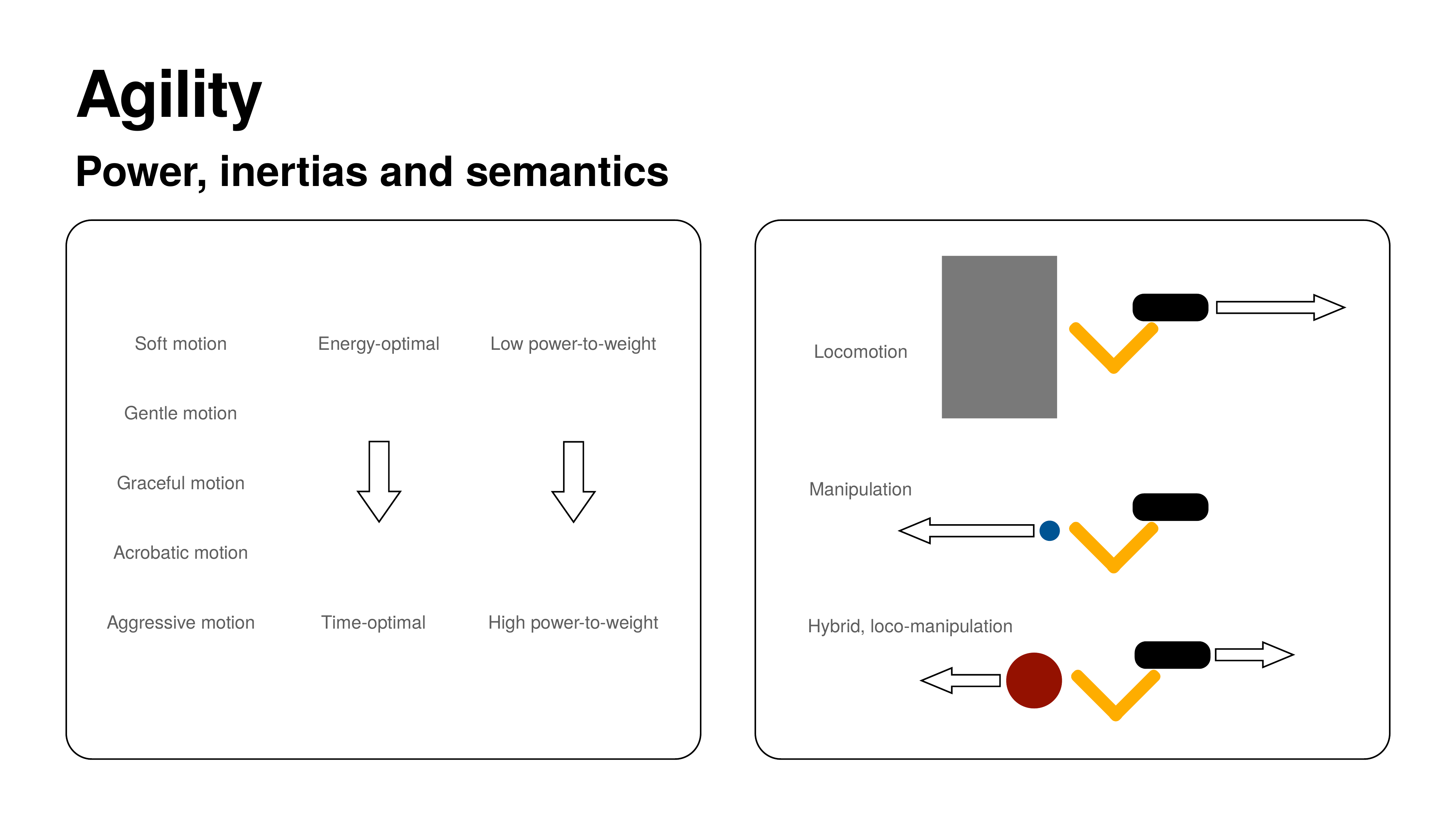

# Agility
Power, inertias and semantics

Soft motion
Energy-optimal
Low power-to-weight
Gentle motion

Graceful motion
Acrobatic motion
Aggressive motion
Time-optimal
High power-to-weight

Locomotion
Manipulation

Hybrid, loco-manipulation